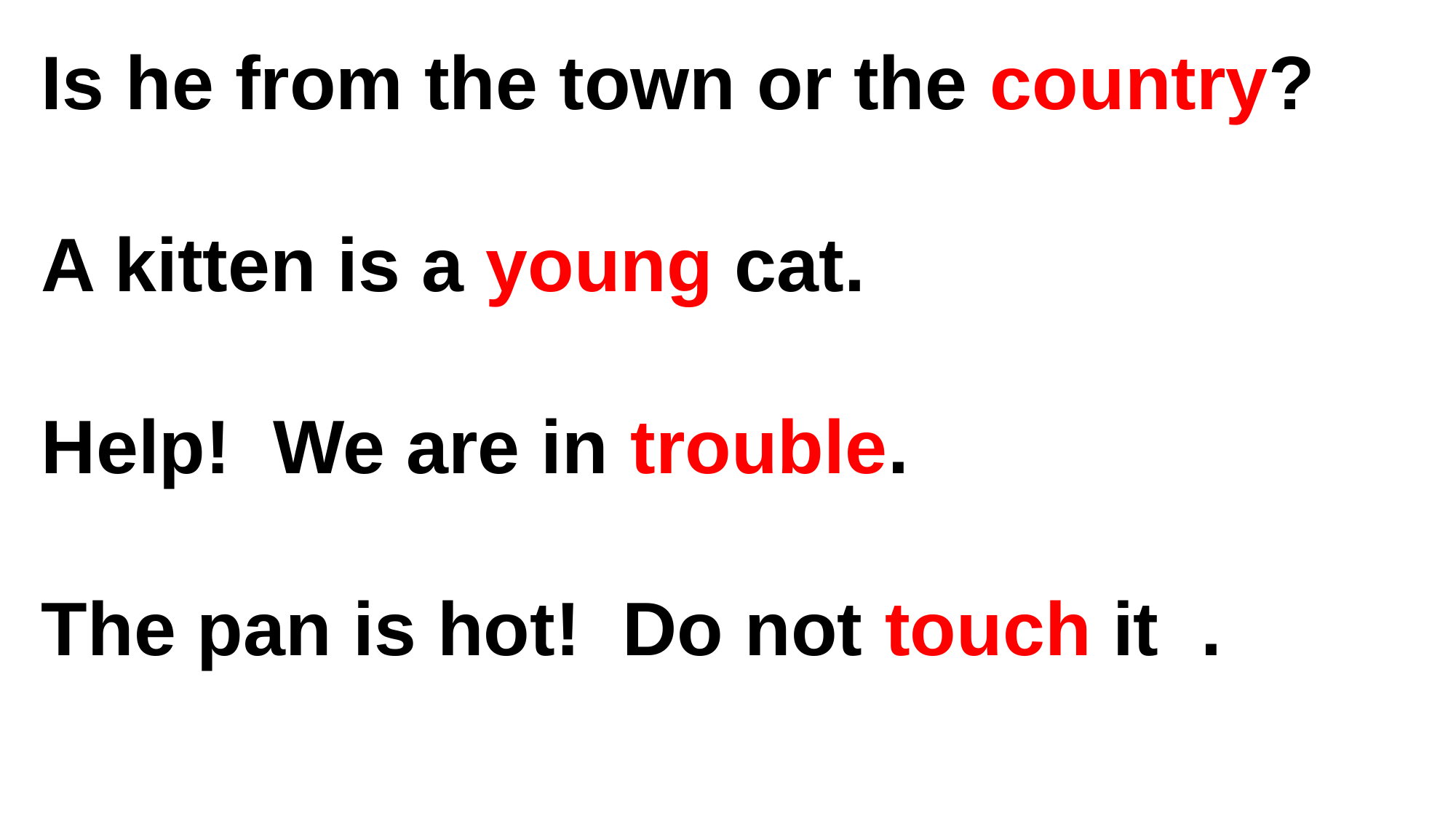

Is he from the town or the country?

A kitten is a young cat.

Help!  We are in trouble.

The pan is hot!  Do not touch it  .